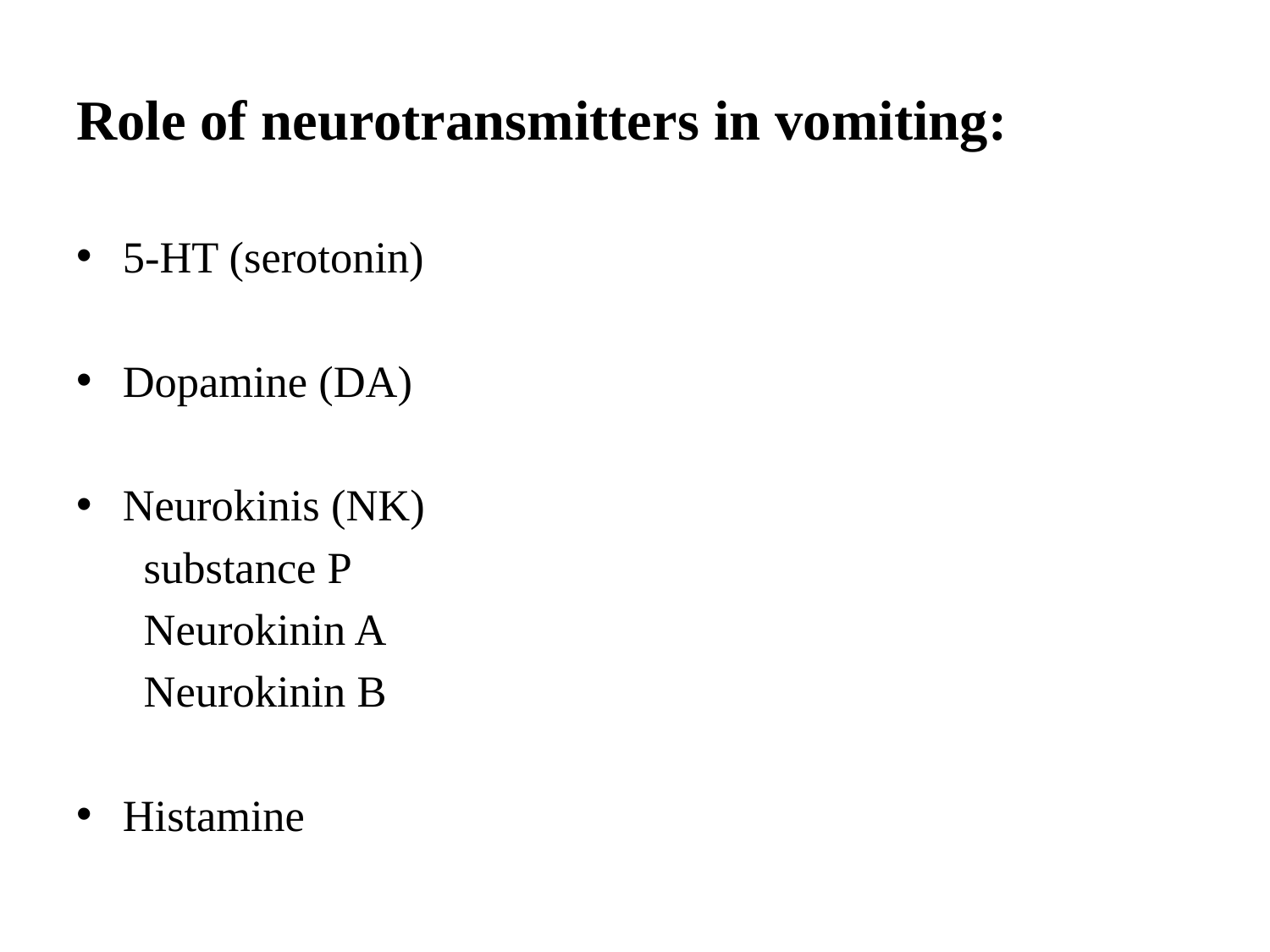

# Role of neurotransmitters in vomiting:
5-HT (serotonin)

Dopamine (DA)

Neurokinis (NK)
      substance P
      Neurokinin A
      Neurokinin B

Histamine